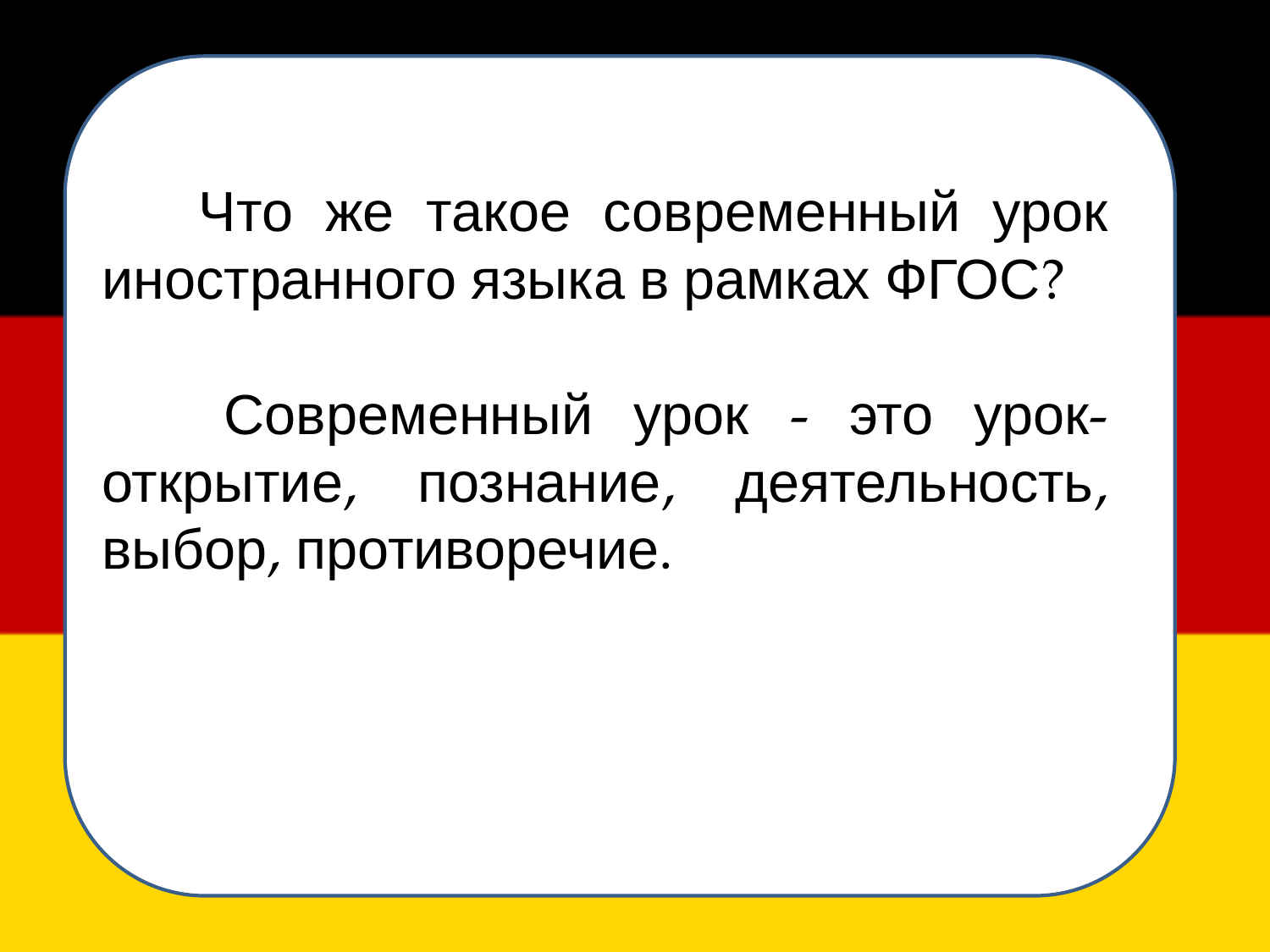

1. Нужно ли совсем отказаться от принятых в традиционной методике преподавания форм работы с обучающимися? Нет. Необходимо найти им применение наряду с новыми педагогическими технологиями в новой образовательной среде.
   Что же такое современный урок иностранного языка в рамках ФГОС?

   Современный урок - это урок-открытие, познание, деятельность, выбор, противоречие.